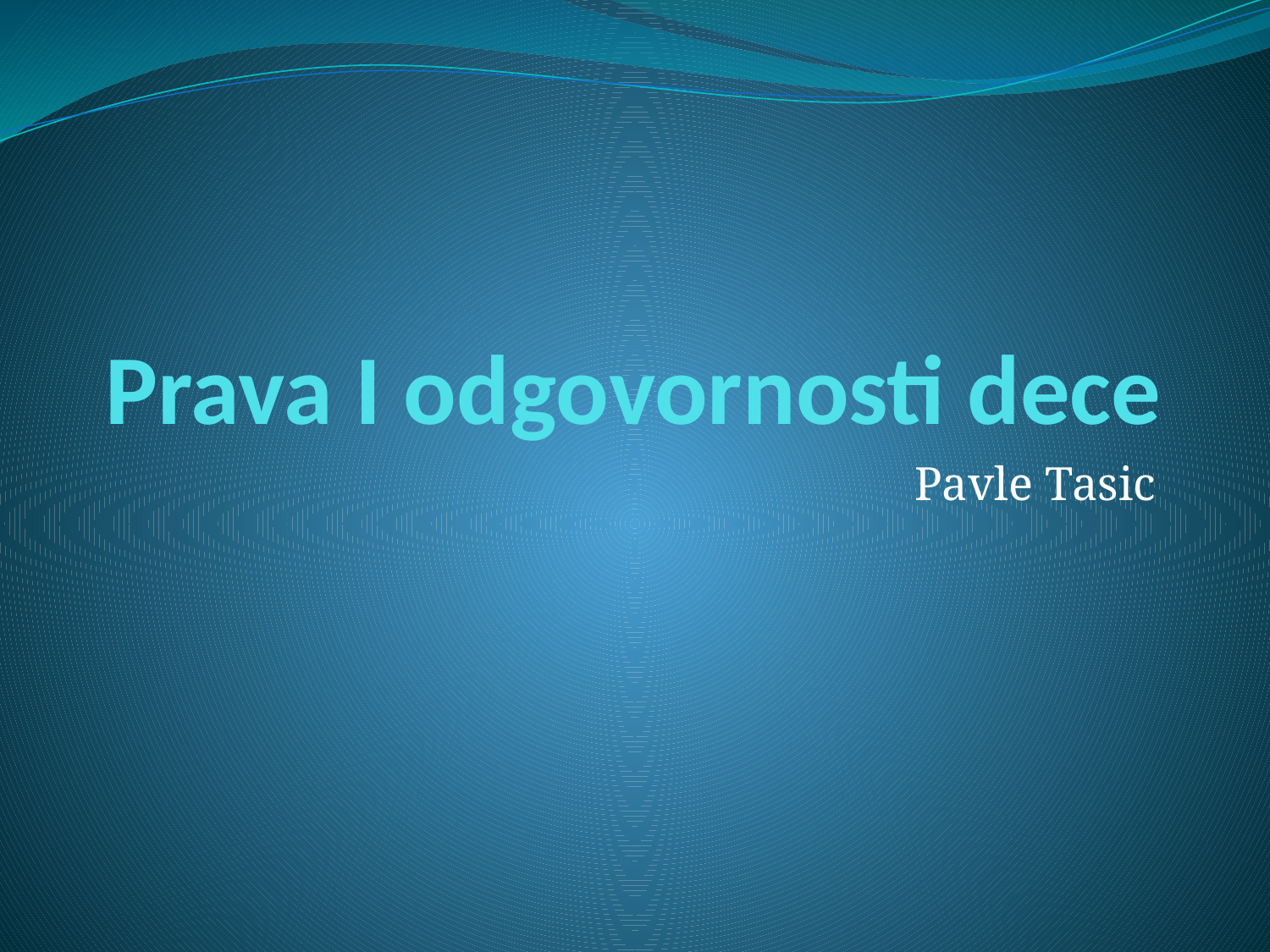

# Prava I odgovornosti dece
Pavle Tasic